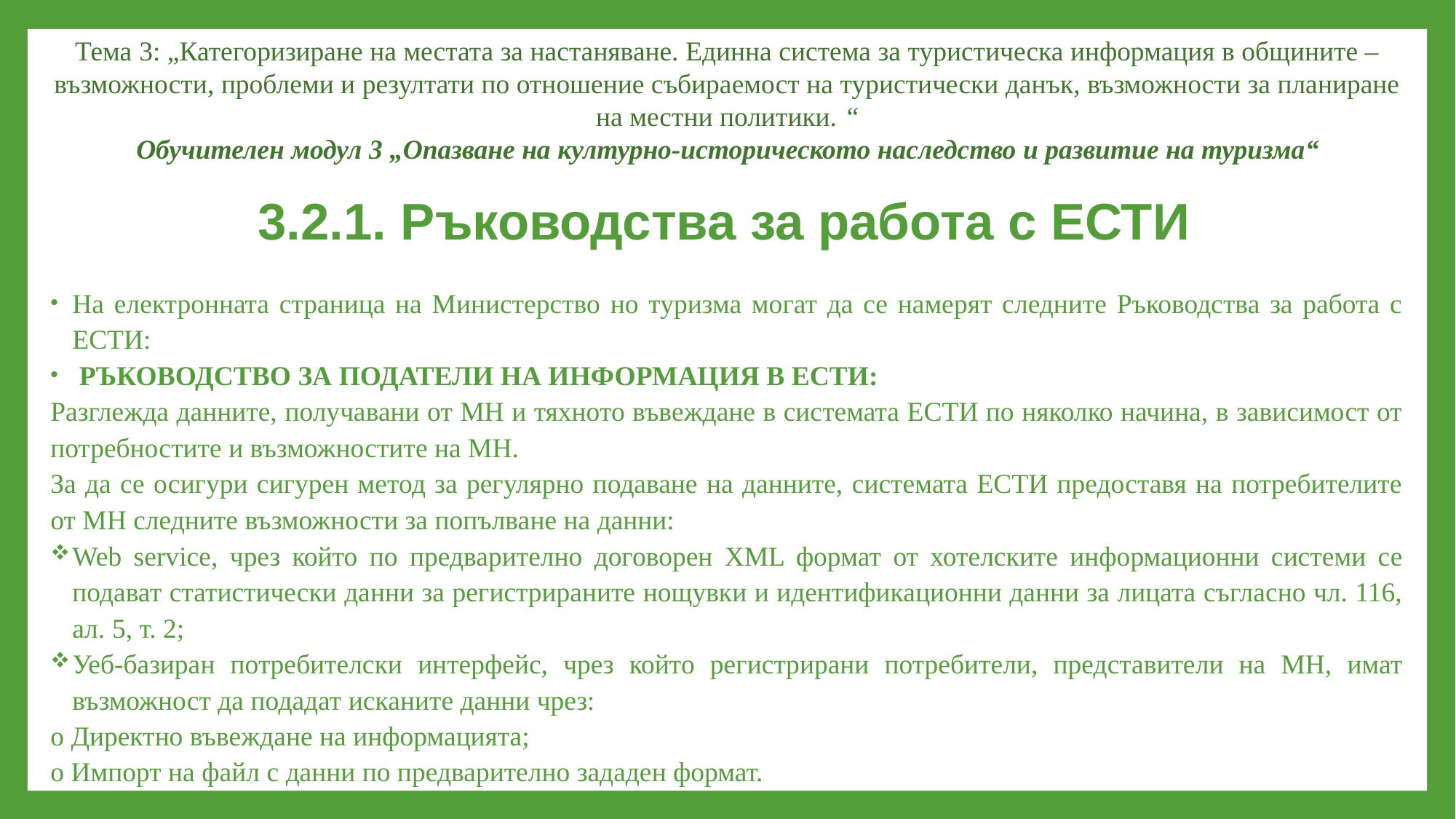

Тема 3: „Категоризиране на местата за настаняване. Единна система за туристическа информация в общините – възможности, проблеми и резултати по отношение събираемост на туристически данък, възможности за планиране на местни политики. “
Обучителен модул 3 „Опазване на културно-историческото наследство и развитие на туризма“
# 3.2.1. Ръководства за работа с ЕСТИ
На електронната страница на Министерство но туризма могат да се намерят следните Ръководства за работа с ЕСТИ:
 РЪКОВОДСТВО ЗА ПОДАТЕЛИ НА ИНФОРМАЦИЯ В ЕСТИ:
Разглежда данните, получавани от МН и тяхното въвеждане в системата ЕСТИ по няколко начина, в зависимост от потребностите и възможностите на МН.
За да се осигури сигурен метод за регулярно подаване на данните, системата ЕСТИ предоставя на потребителите от МН следните възможности за попълване на данни:
Web service, чрез който по предварително договорен XML формат от хотелските информационни системи се подават статистически данни за регистрираните нощувки и идентификационни данни за лицата съгласно чл. 116, ал. 5, т. 2;
Уеб-базиран потребителски интерфейс, чрез който регистрирани потребители, представители на МН, имат възможност да подадат исканите данни чрез:
o Директно въвеждане на информацията;
o Импорт на файл с данни по предварително зададен формат.